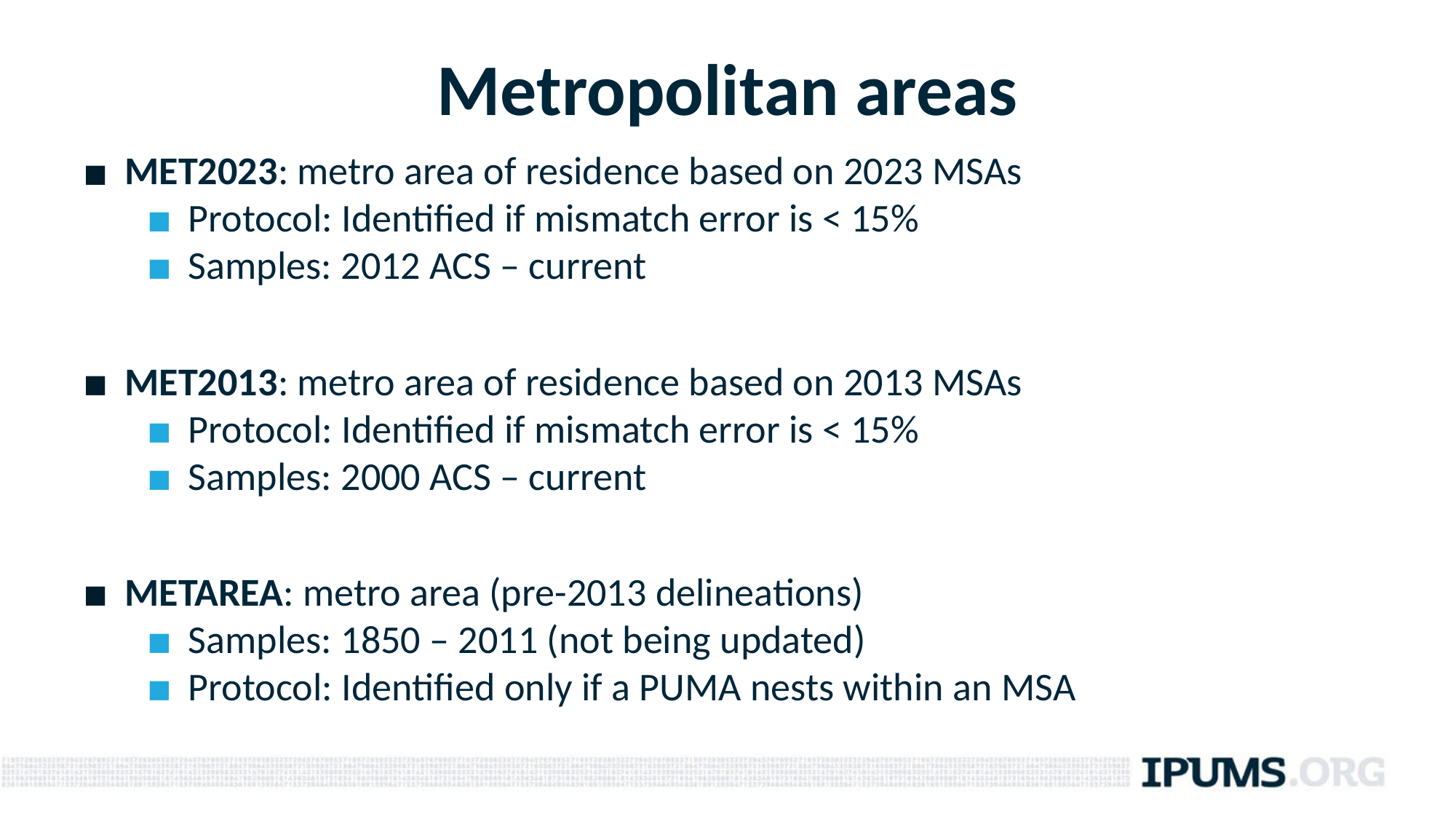

# Metropolitan areas
MET2023: metro area of residence based on 2023 MSAs
Protocol: Identified if mismatch error is < 15%
Samples: 2012 ACS – current

MET2013: metro area of residence based on 2013 MSAs
Protocol: Identified if mismatch error is < 15%
Samples: 2000 ACS – current

METAREA: metro area (pre-2013 delineations)
Samples: 1850 – 2011 (not being updated)
Protocol: Identified only if a PUMA nests within an MSA